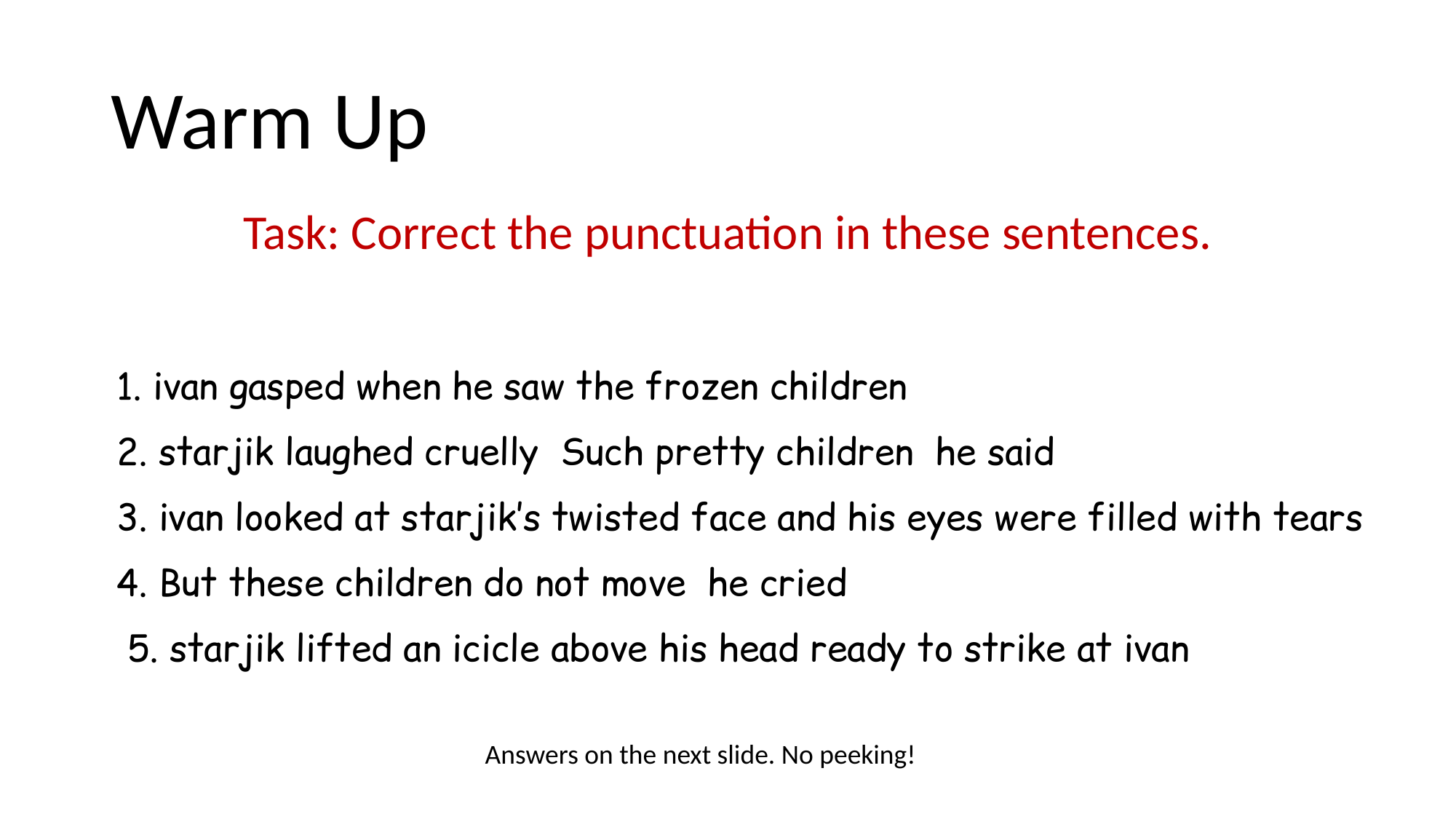

# Warm Up
Task: Correct the punctuation in these sentences.
1. ivan gasped when he saw the frozen children
2. starjik laughed cruelly  Such pretty children  he said
3. ivan looked at starjik’s twisted face and his eyes were filled with tears
4. But these children do not move  he cried
 5. starjik lifted an icicle above his head ready to strike at ivan
Answers on the next slide. No peeking!